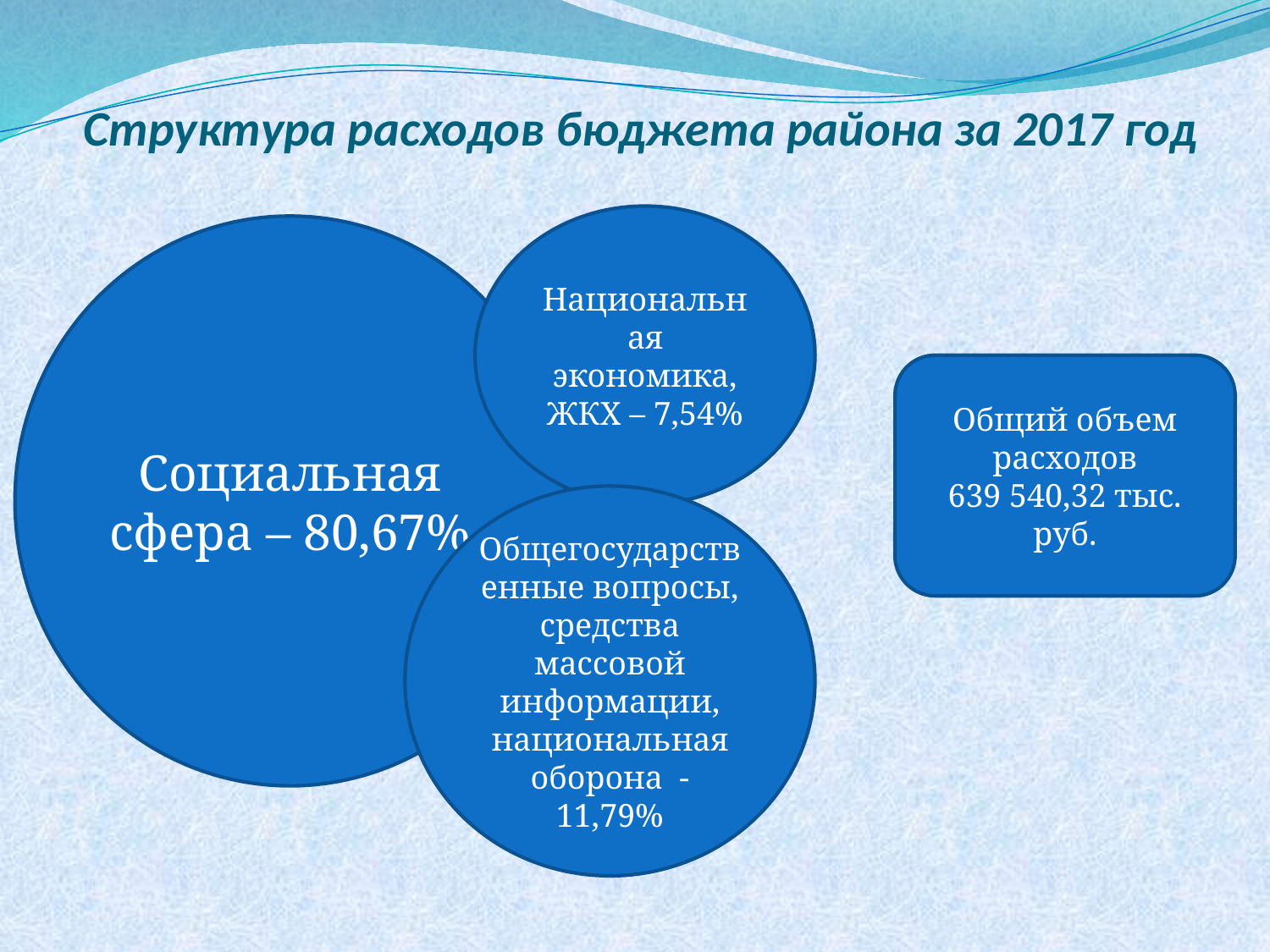

# Структура расходов бюджета района за 2017 год
Национальная экономика, ЖКХ – 7,54%
Социальная сфера – 80,67%
Общий объем расходов
639 540,32 тыс. руб.
Общегосударственные вопросы, средства массовой информации, национальная оборона  - 11,79%